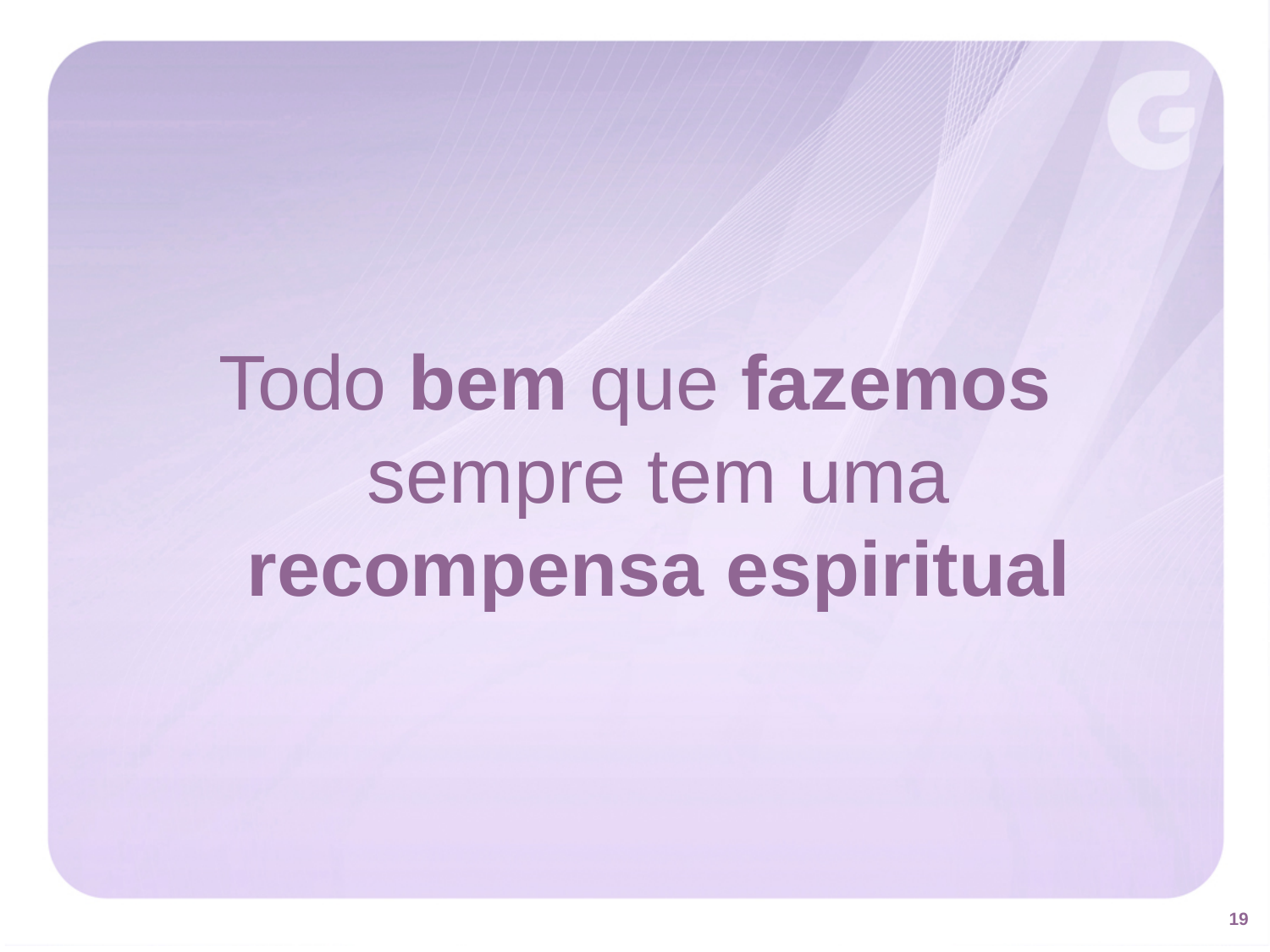

Todo bem que fazemos sempre tem uma recompensa espiritual
19